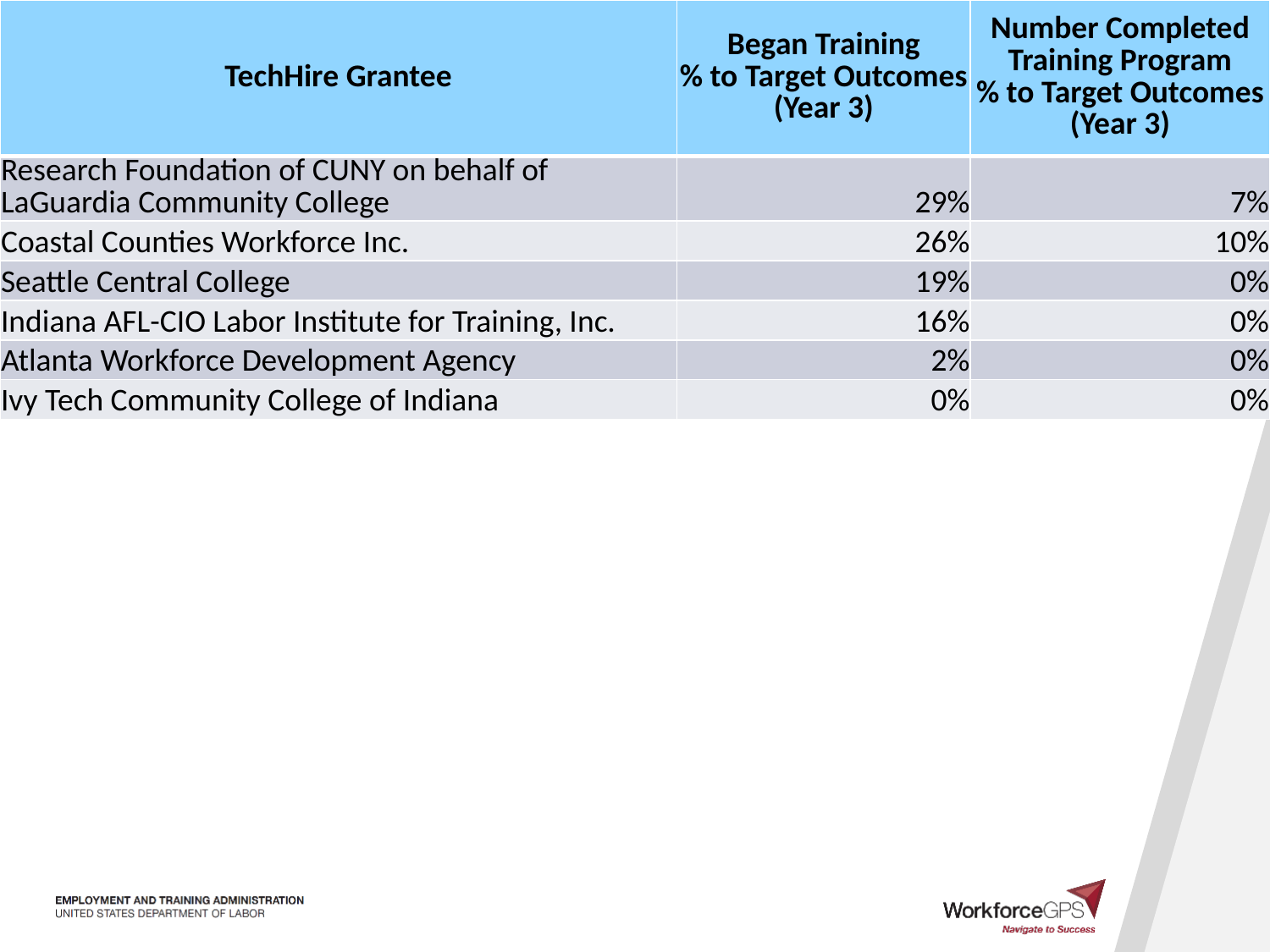

| TechHire Grantee | Began Training % to Target Outcomes (Year 3) | Number Completed Training Program % to Target Outcomes (Year 3) |
| --- | --- | --- |
| Research Foundation of CUNY on behalf of LaGuardia Community College | 29% | 7% |
| Coastal Counties Workforce Inc. | 26% | 10% |
| Seattle Central College | 19% | 0% |
| Indiana AFL-CIO Labor Institute for Training, Inc. | 16% | 0% |
| Atlanta Workforce Development Agency | 2% | 0% |
| Ivy Tech Community College of Indiana | 0% | 0% |